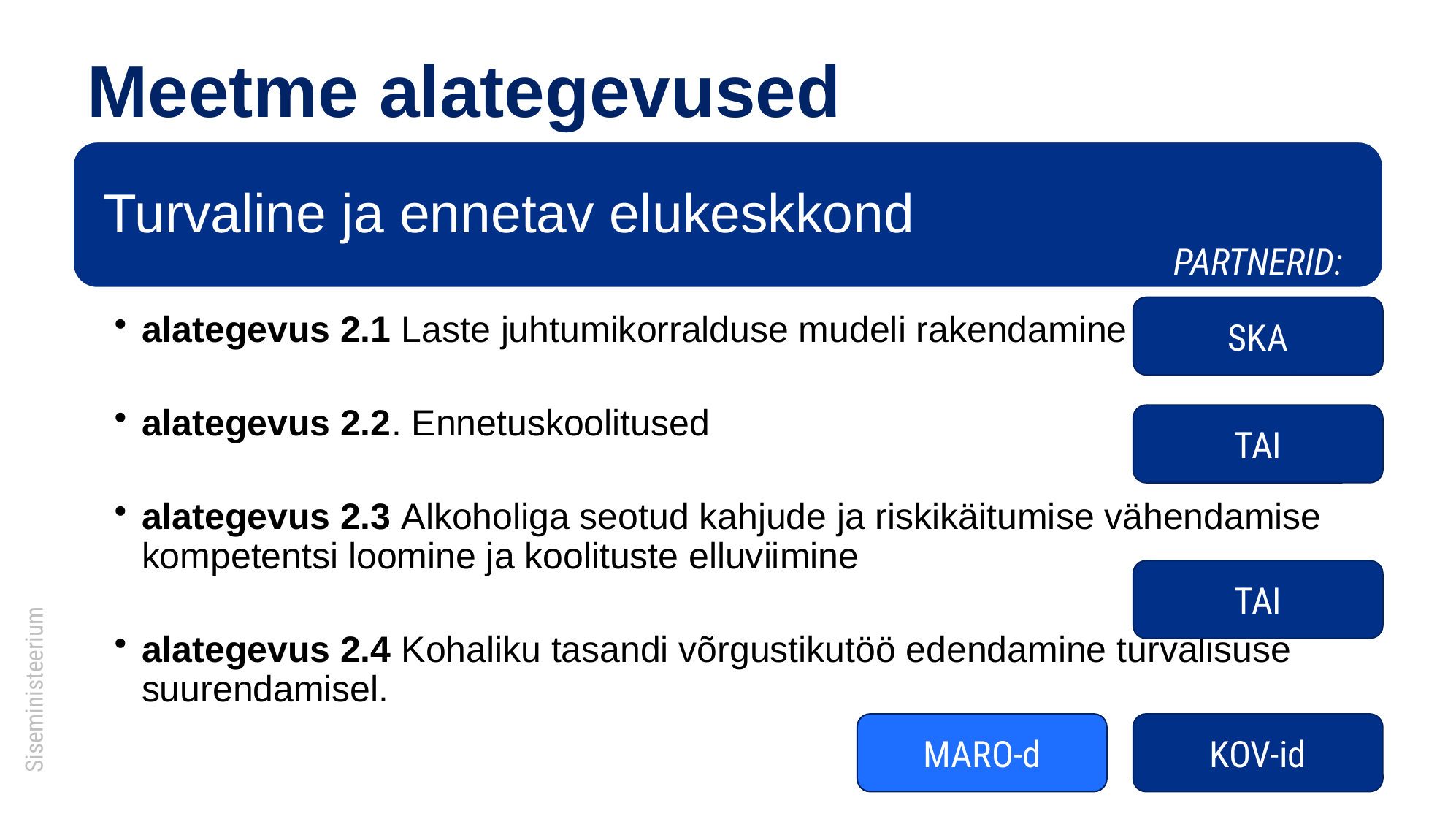

# Meetme alategevused
Turvaline ja ennetav elukeskkond
alategevus 2.1 Laste juhtumikorralduse mudeli rakendamine

alategevus 2.2. Ennetuskoolitused

alategevus 2.3 Alkoholiga seotud kahjude ja riskikäitumise vähendamise kompetentsi loomine ja koolituste elluviimine

alategevus 2.4 Kohaliku tasandi võrgustikutöö edendamine turvalisuse suurendamisel.
PARTNERID:
SKA
TAI
TAI
MARO-d
KOV-id